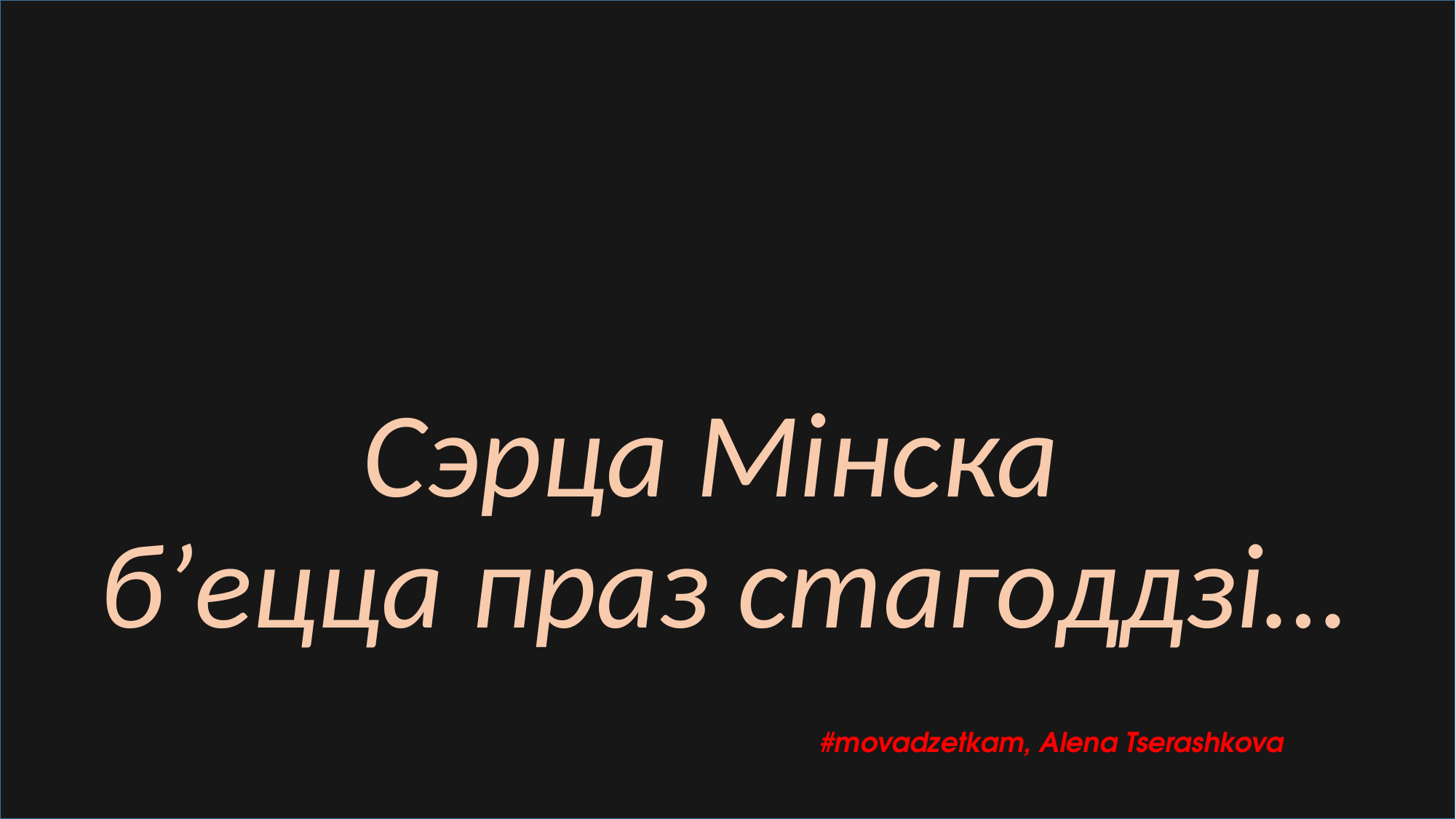

# Сэрца Мінска б’ецца праз стагоддзі…
#movadzetkam, Alena Tserashkova